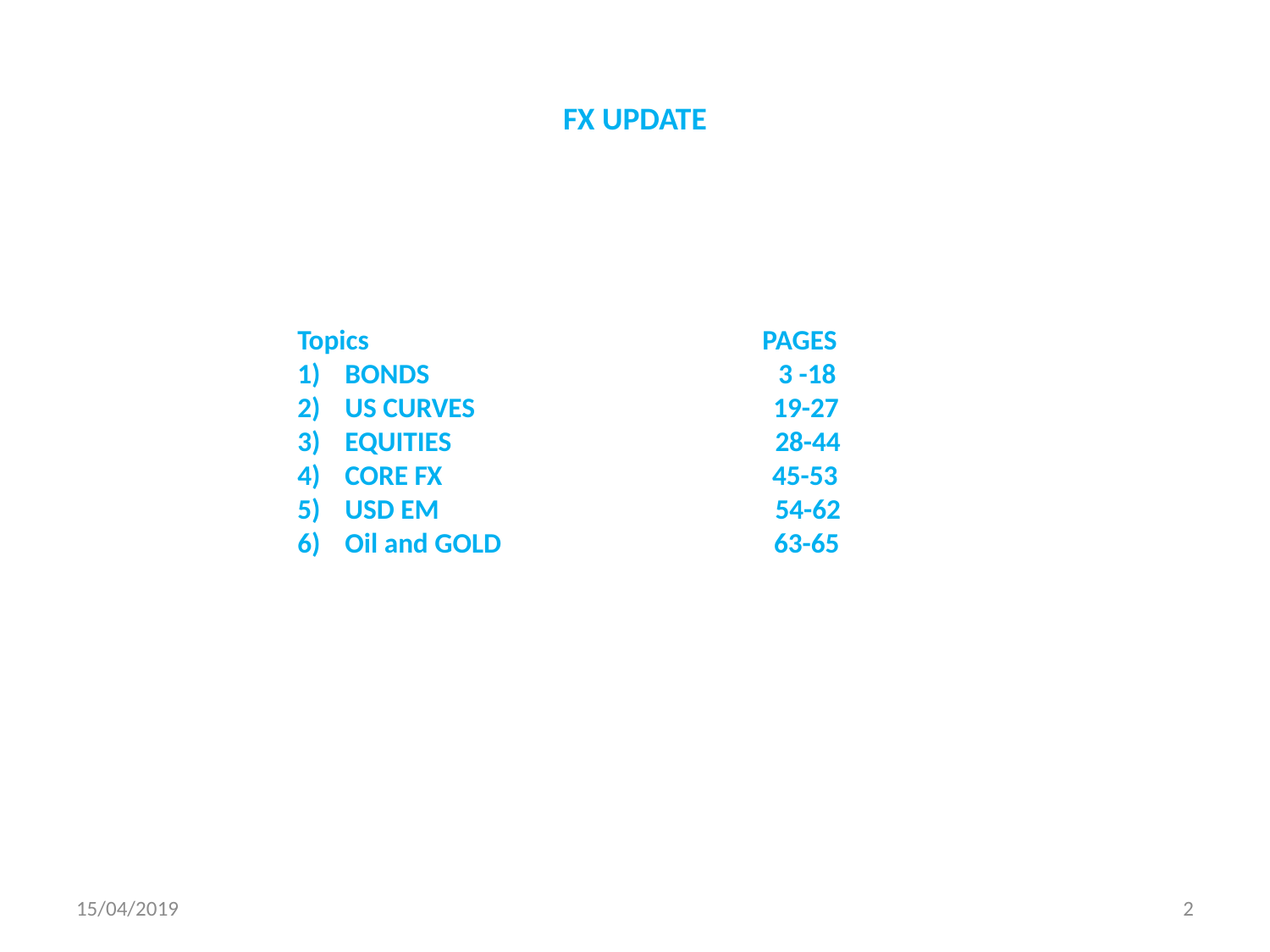

# FX UPDATE

Topics                                                              PAGES
BONDS                                                       3 -18
US CURVES                                               19-27
EQUITIES                                                   28-44
CORE FX                                                    45-53
USD EM                                                     54-62
Oil and GOLD                                           63-65

15/04/2019
2